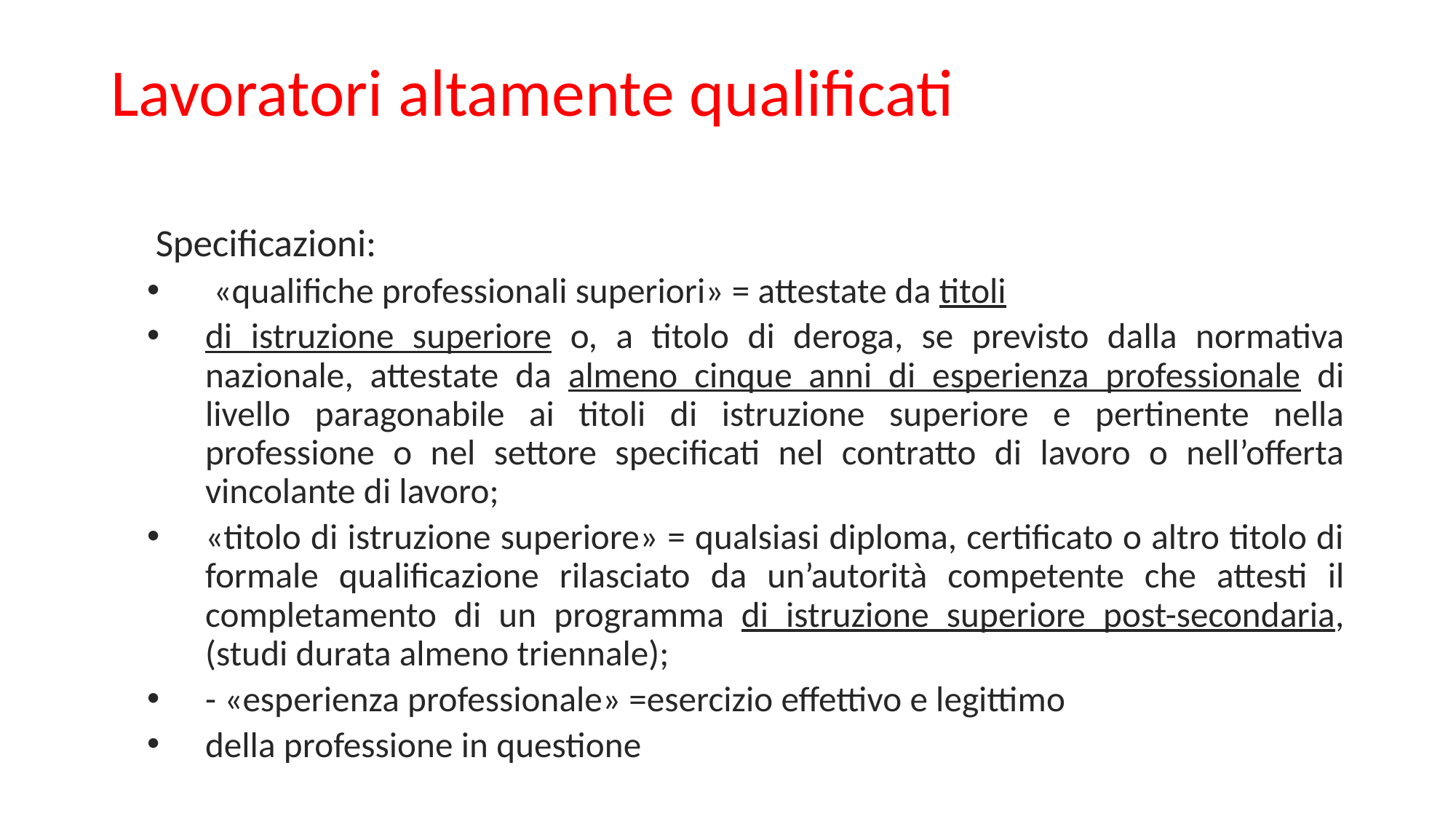

# Lavoratori altamente qualificati
Specificazioni:
 «qualifiche professionali superiori» = attestate da titoli
di istruzione superiore o, a titolo di deroga, se previsto dalla normativa nazionale, attestate da almeno cinque anni di esperienza professionale di livello paragonabile ai titoli di istruzione superiore e pertinente nella professione o nel settore specificati nel contratto di lavoro o nell’offerta vincolante di lavoro;
«titolo di istruzione superiore» = qualsiasi diploma, certificato o altro titolo di formale qualificazione rilasciato da un’autorità competente che attesti il completamento di un programma di istruzione superiore post-secondaria, (studi durata almeno triennale);
- «esperienza professionale» =esercizio effettivo e legittimo
della professione in questione